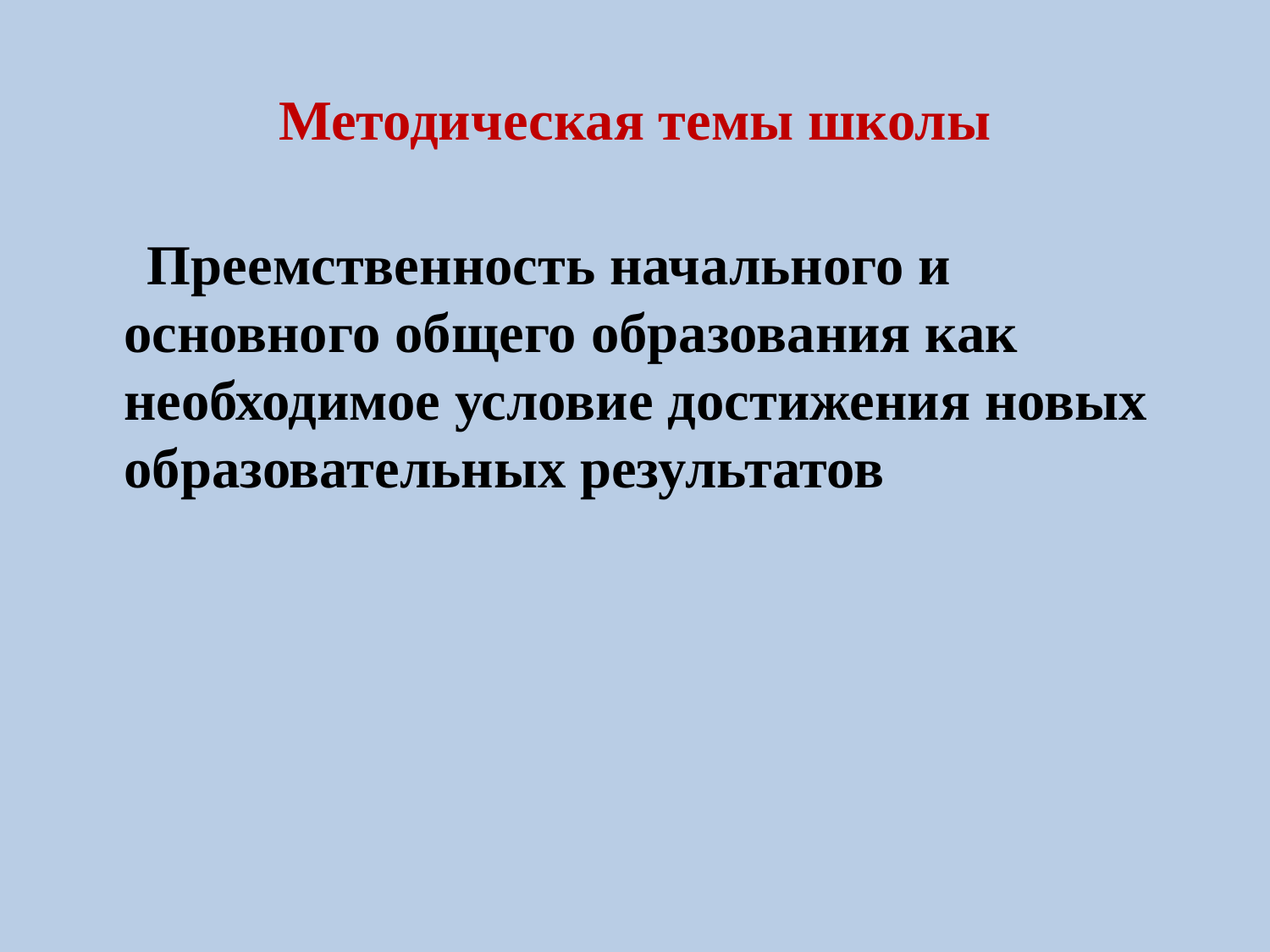

# Методическая темы школы
     Преемственность начального и основного общего образования как необходимое условие достижения новых образовательных результатов